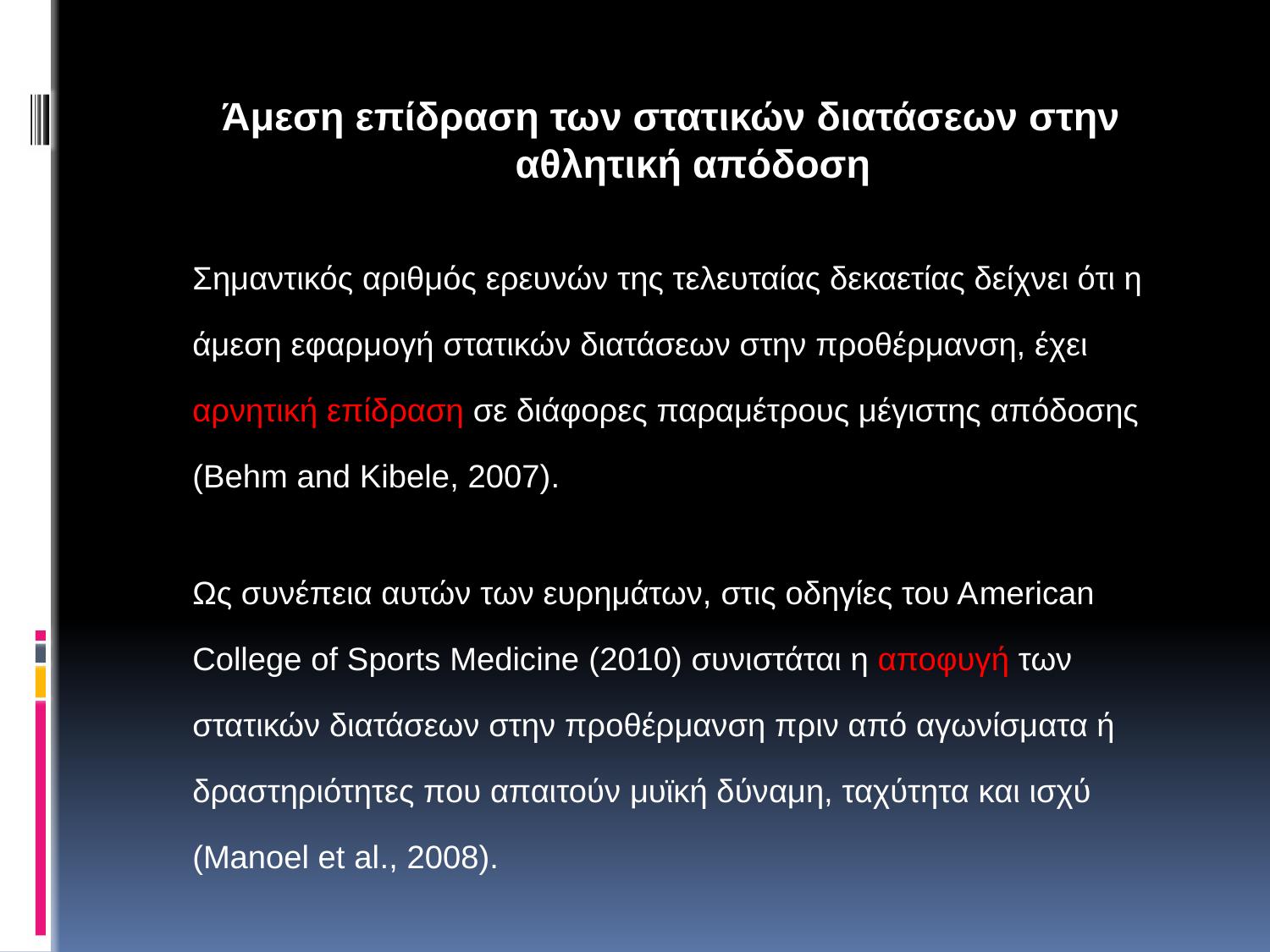

Άμεση επίδραση των στατικών διατάσεων στην αθλητική απόδοση

	Σημαντικός αριθμός ερευνών της τελευταίας δεκαετίας δείχνει ότι η άμεση εφαρμογή στατικών διατάσεων στην προθέρμανση, έχει αρνητική επίδραση σε διάφορες παραμέτρους μέγιστης απόδοσης (Βehm and Kibele, 2007).

	Ως συνέπεια αυτών των ευρημάτων, στις οδηγίες του Αmerican College of Sports Medicine (2010) συνιστάται η αποφυγή των στατικών διατάσεων στην προθέρμανση πριν από αγωνίσματα ή δραστηριότητες που απαιτούν μυϊκή δύναμη, ταχύτητα και ισχύ (Manoel et al., 2008).